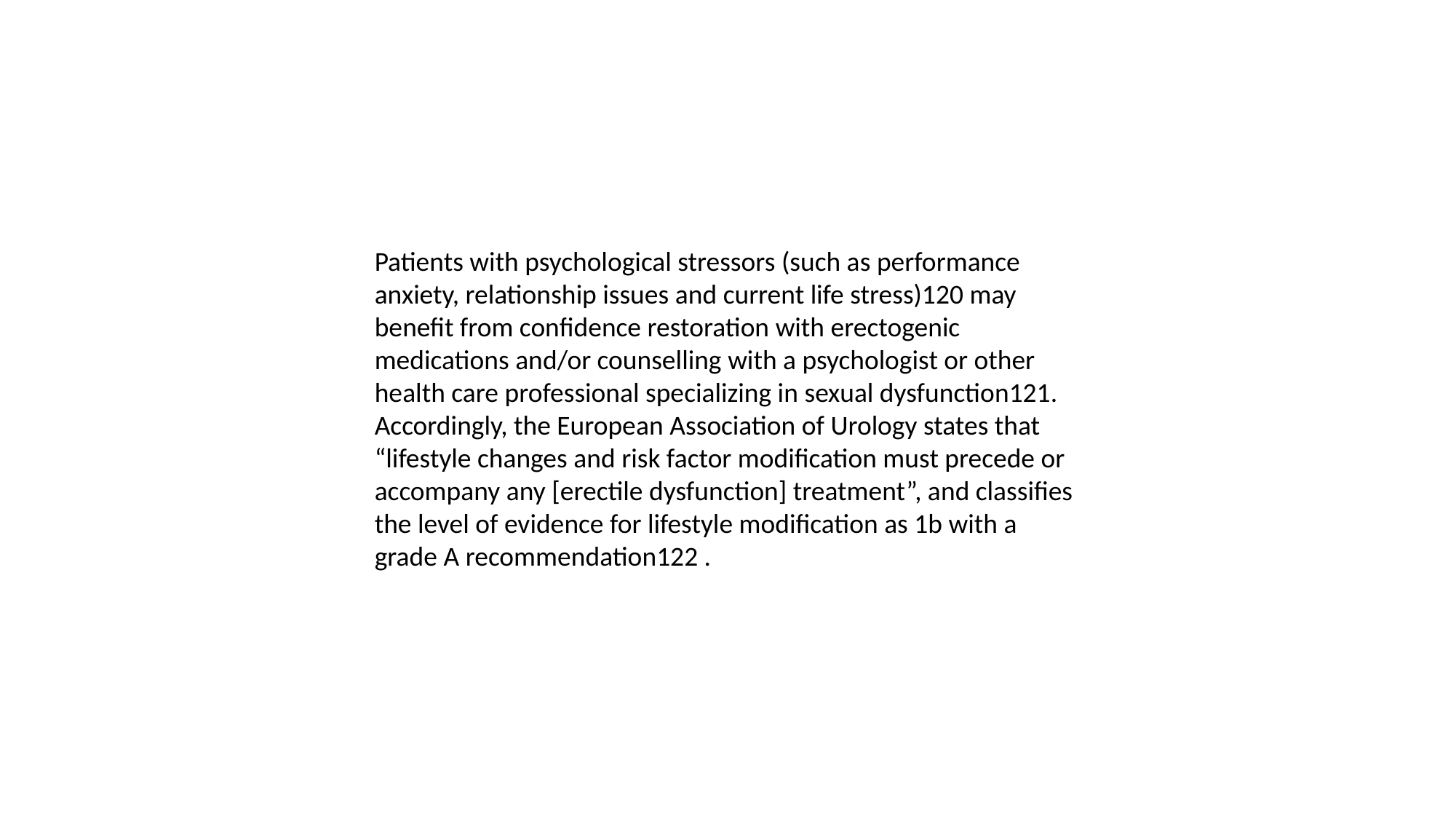

Patients with psychological stressors (such as performance anxiety, relationship issues and current life stress)120 may benefit from confidence restoration with erectogenic medications and/or counselling with a psychologist or other health care professional specializing in sexual dysfunction121. Accordingly, the European Association of Urology states that “lifestyle changes and risk factor modification must precede or accompany any [erectile dysfunction] treatment”, and classifies the level of evidence for lifestyle modification as 1b with a grade A recommendation122 .